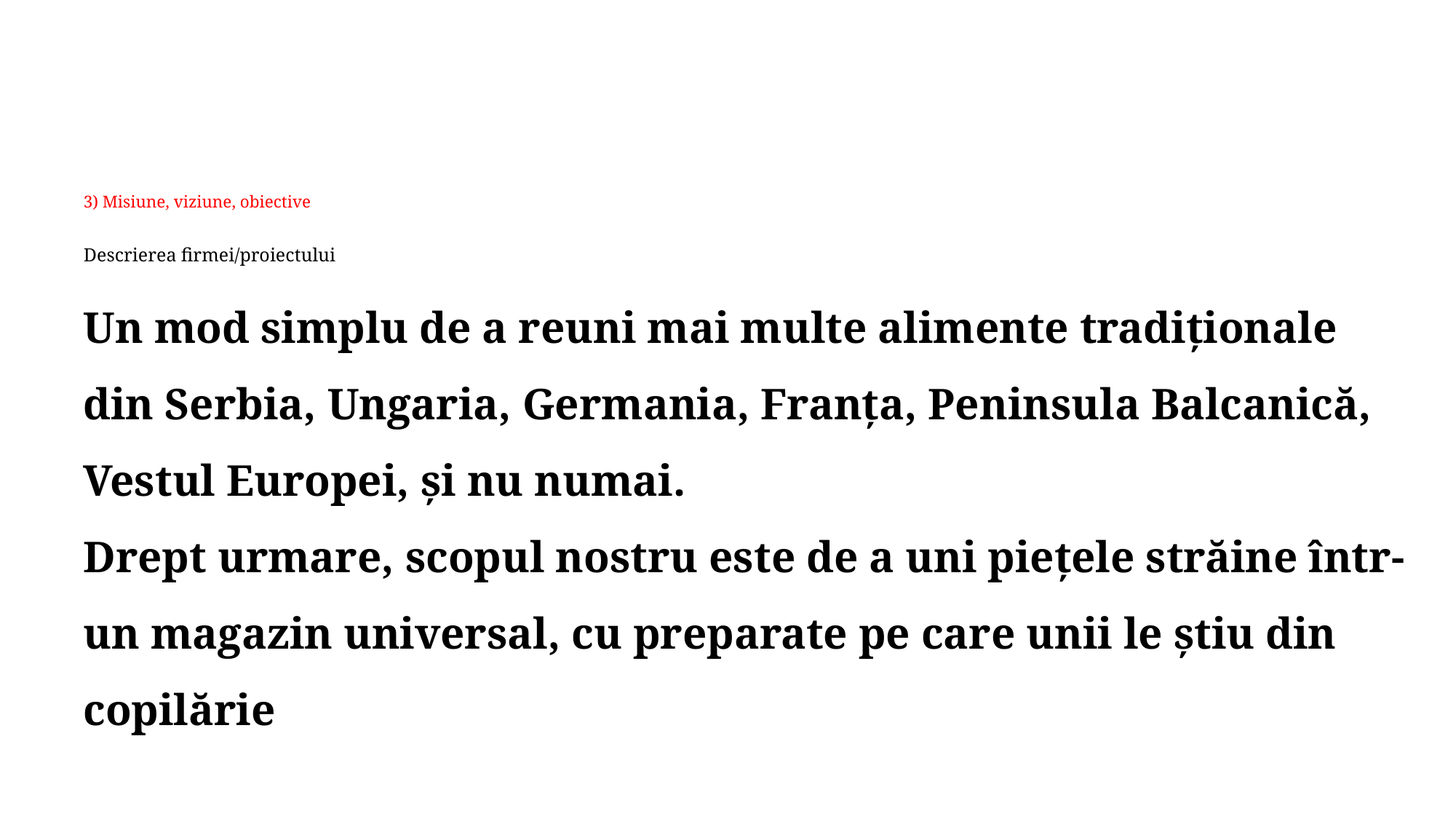

# 3) Misiune, viziune, obiective Descrierea firmei/proiectului
Un mod simplu de a reuni mai multe alimente tradiționale din Serbia, Ungaria, Germania, Franța, Peninsula Balcanică, Vestul Europei, și nu numai.
Drept urmare, scopul nostru este de a uni piețele străine într-un magazin universal, cu preparate pe care unii le știu din copilărie